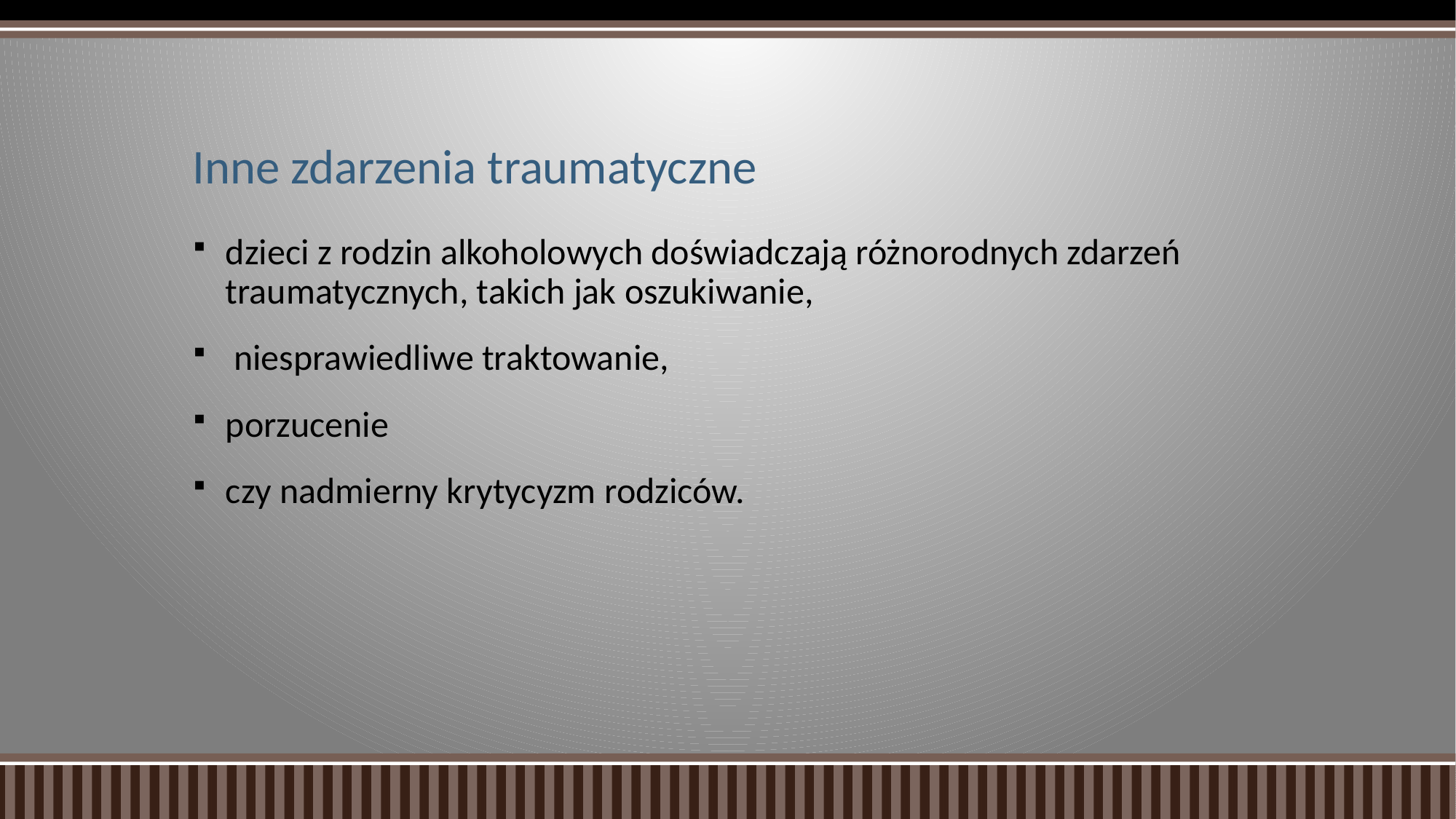

# Inne zdarzenia traumatyczne
dzieci z rodzin alkoholowych doświadczają różnorodnych zdarzeń traumatycznych, takich jak oszukiwanie,
 niesprawiedliwe traktowanie,
porzucenie
czy nadmierny krytycyzm rodziców.